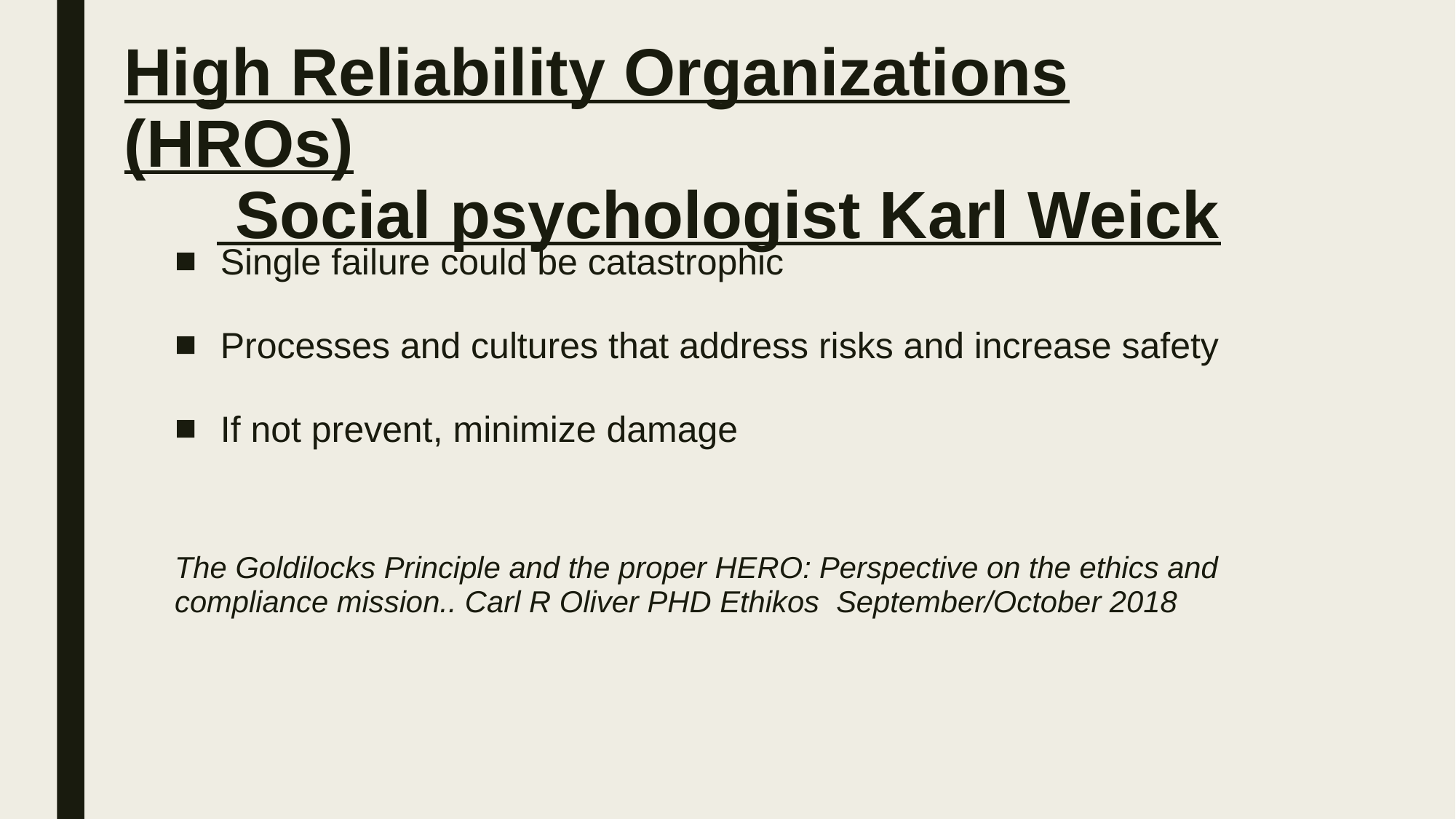

# High Reliability Organizations (HROs) Social psychologist Karl Weick
Single failure could be catastrophic
Processes and cultures that address risks and increase safety
If not prevent, minimize damage

The Goldilocks Principle and the proper HERO: Perspective on the ethics and compliance mission.. Carl R Oliver PHD Ethikos  September/October 2018